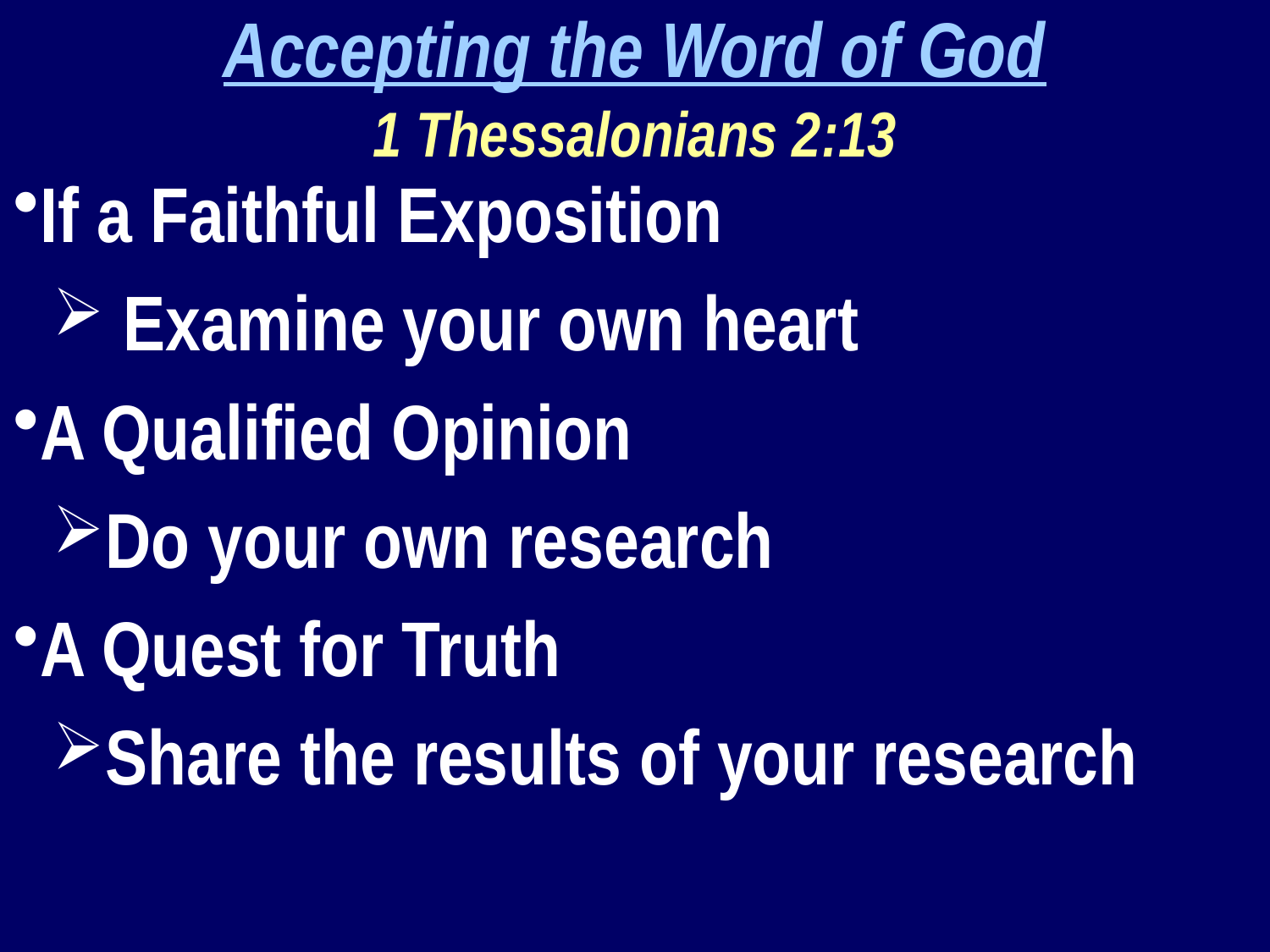

Accepting the Word of God
1 Thessalonians 2:13
If a Faithful Exposition
 Examine your own heart
A Qualified Opinion
Do your own research
A Quest for Truth
Share the results of your research